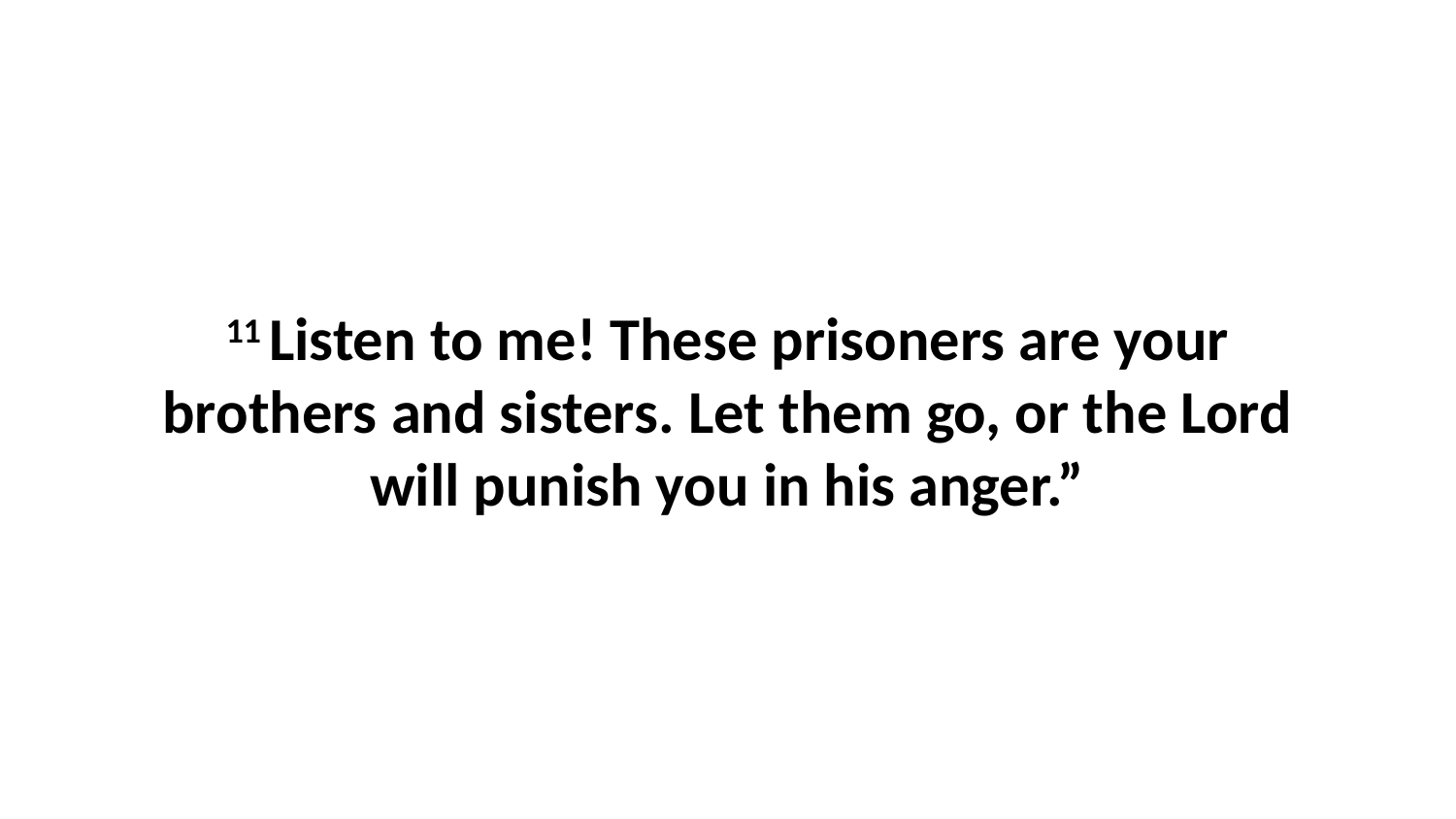

11 Listen to me! These prisoners are your brothers and sisters. Let them go, or the Lord will punish you in his anger.”